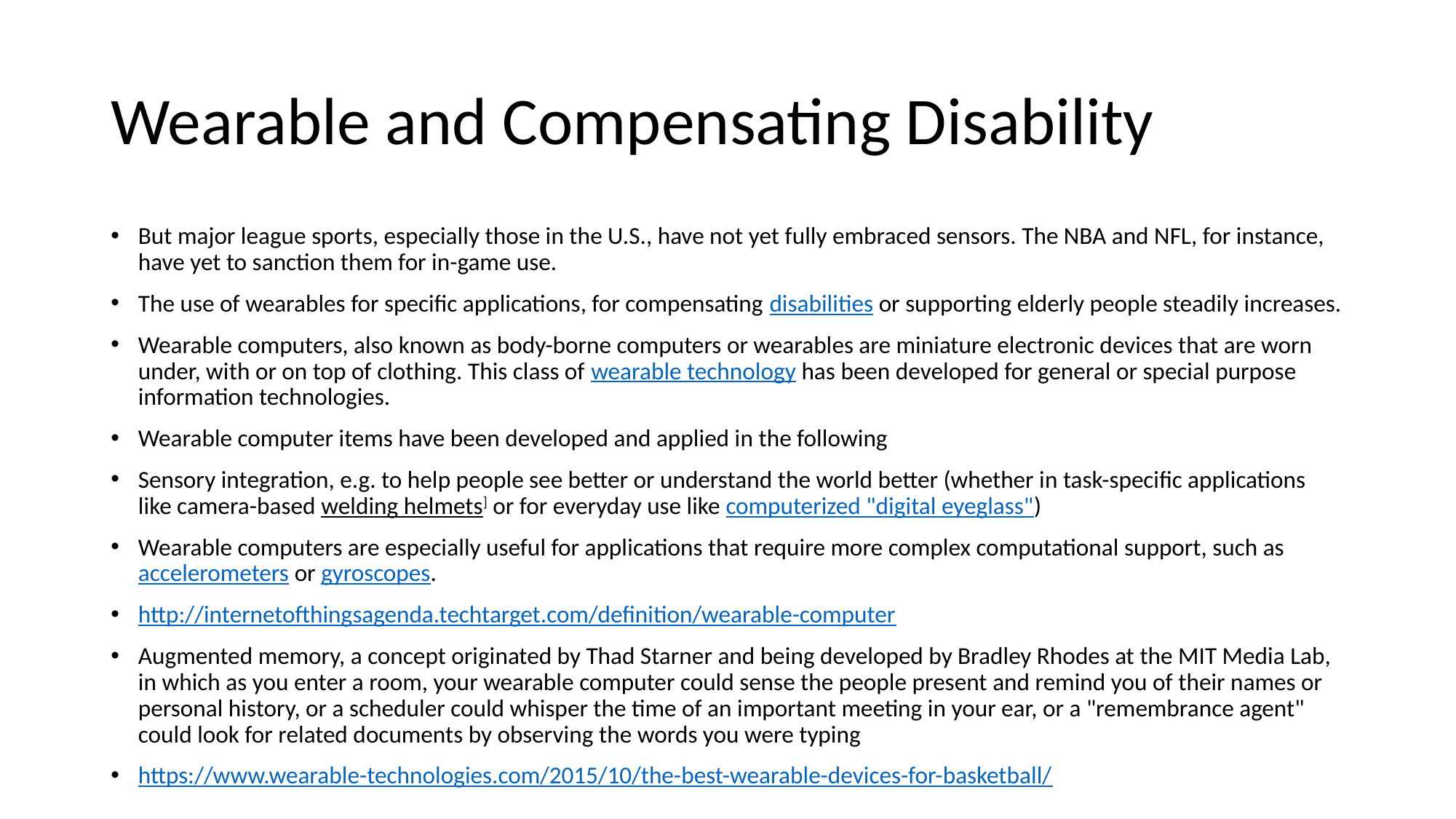

# Wearable and Compensating Disability
But major league sports, especially those in the U.S., have not yet fully embraced sensors. The NBA and NFL, for instance, have yet to sanction them for in-game use.
The use of wearables for specific applications, for compensating disabilities or supporting elderly people steadily increases.
Wearable computers, also known as body-borne computers or wearables are miniature electronic devices that are worn under, with or on top of clothing. This class of wearable technology has been developed for general or special purpose information technologies.
Wearable computer items have been developed and applied in the following
Sensory integration, e.g. to help people see better or understand the world better (whether in task-specific applications like camera-based welding helmets] or for everyday use like computerized "digital eyeglass")
Wearable computers are especially useful for applications that require more complex computational support, such as accelerometers or gyroscopes.
http://internetofthingsagenda.techtarget.com/definition/wearable-computer
Augmented memory, a concept originated by Thad Starner and being developed by Bradley Rhodes at the MIT Media Lab, in which as you enter a room, your wearable computer could sense the people present and remind you of their names or personal history, or a scheduler could whisper the time of an important meeting in your ear, or a "remembrance agent" could look for related documents by observing the words you were typing
https://www.wearable-technologies.com/2015/10/the-best-wearable-devices-for-basketball/